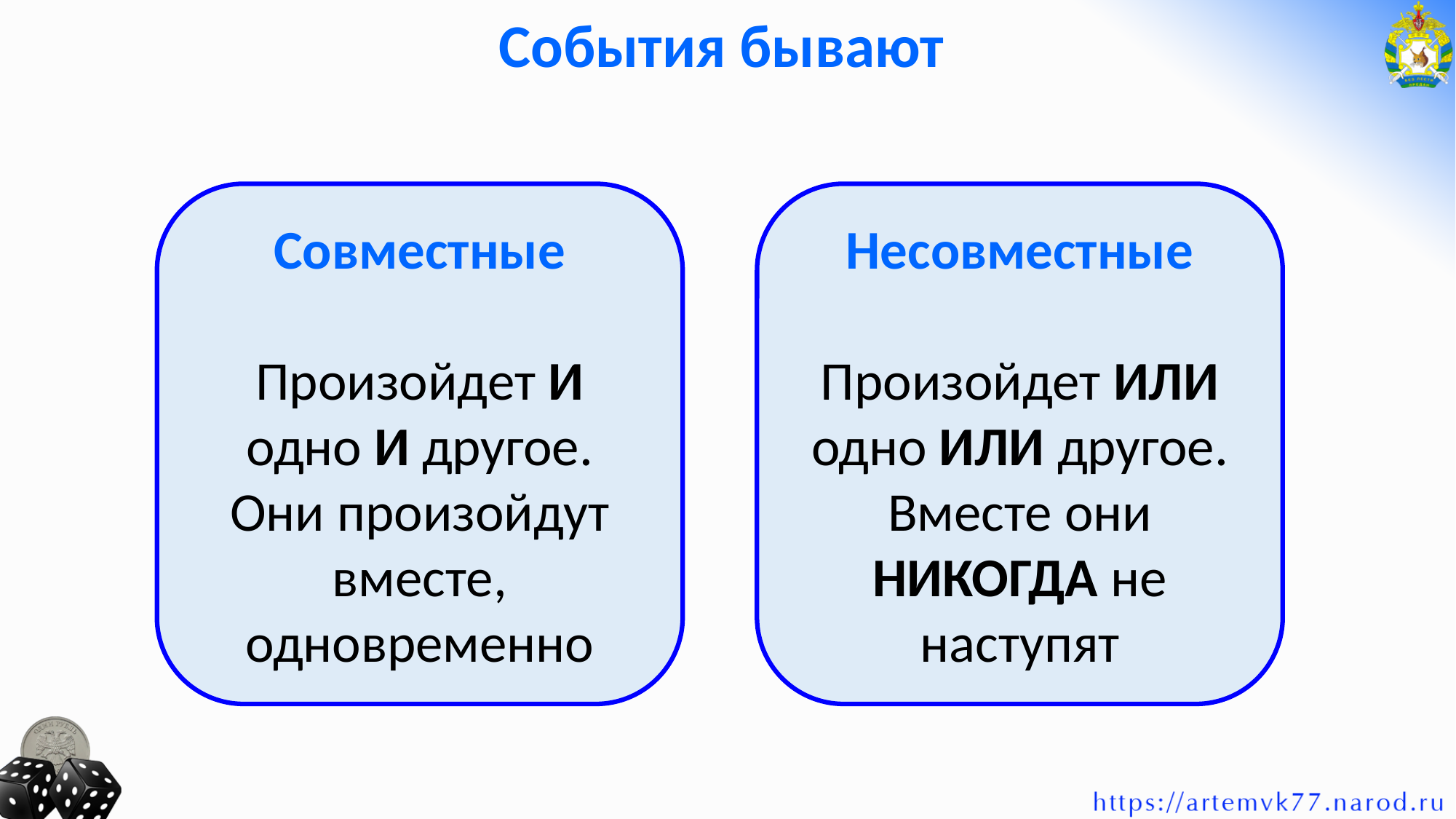

События бывают

Совместные

Произойдет И одно И другое.
Они произойдут вместе, одновременно
Несовместные

Произойдет ИЛИ одно ИЛИ другое.
Вместе они НИКОГДА не наступят